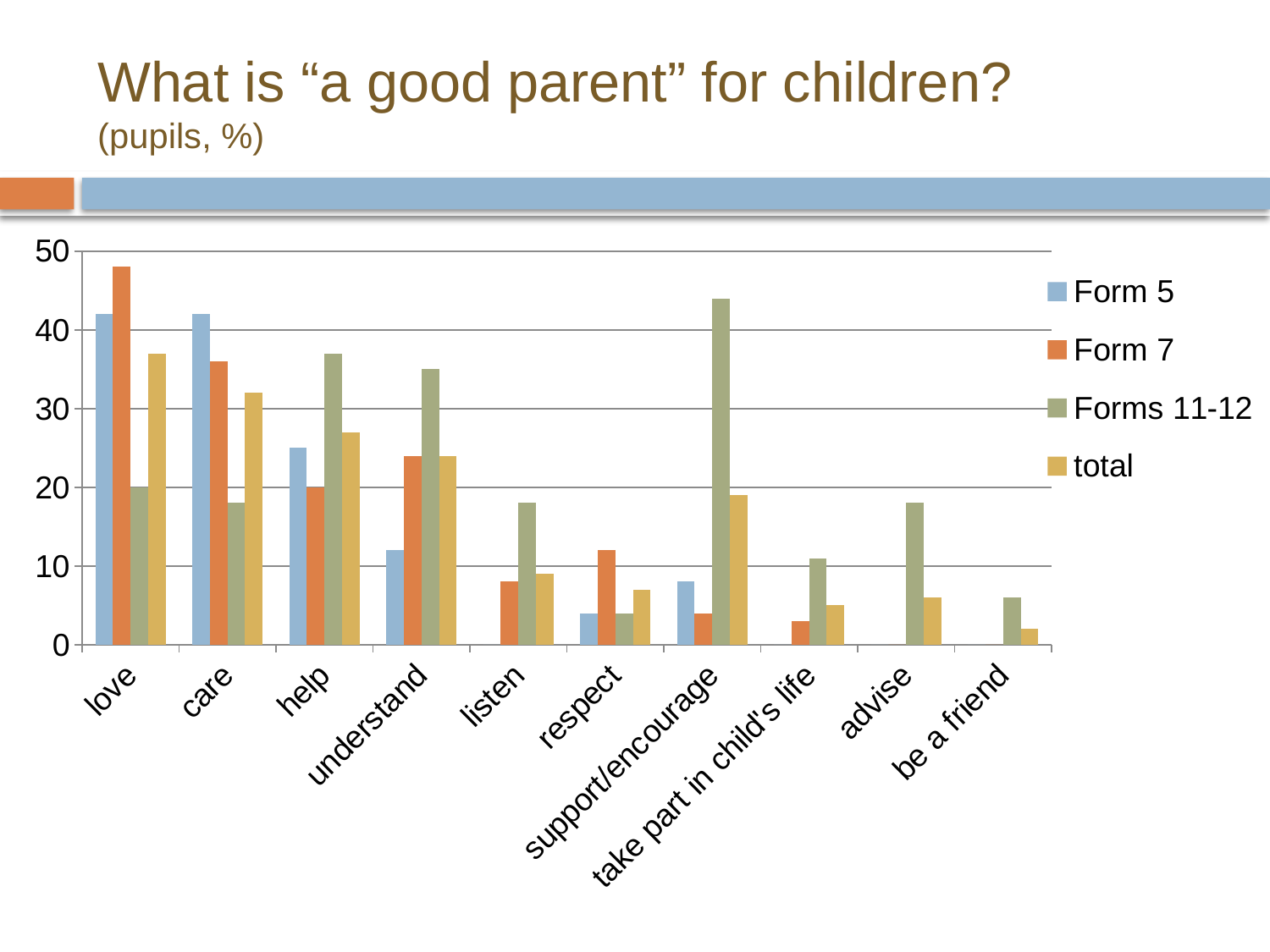

# What is “a good parent” for children? (pupils, %)

### Chart

| Category | Form 5 | Form 7 | Forms 11-12 | total |
|---|---|---|---|---|
| love | 42.0 | 48.0 | 20.0 | 37.0 |
| care | 42.0 | 36.0 | 18.0 | 32.0 |
| help | 25.0 | 20.0 | 37.0 | 27.0 |
| understand | 12.0 | 24.0 | 35.0 | 24.0 |
| listen | 0.0 | 8.0 | 18.0 | 9.0 |
| respect | 4.0 | 12.0 | 4.0 | 7.0 |
| support/encourage | 8.0 | 4.0 | 44.0 | 19.0 |
| take part in child's life | 0.0 | 3.0 | 11.0 | 5.0 |
| advise | 0.0 | 0.0 | 18.0 | 6.0 |
| be a friend | 0.0 | 0.0 | 6.0 | 2.0 |